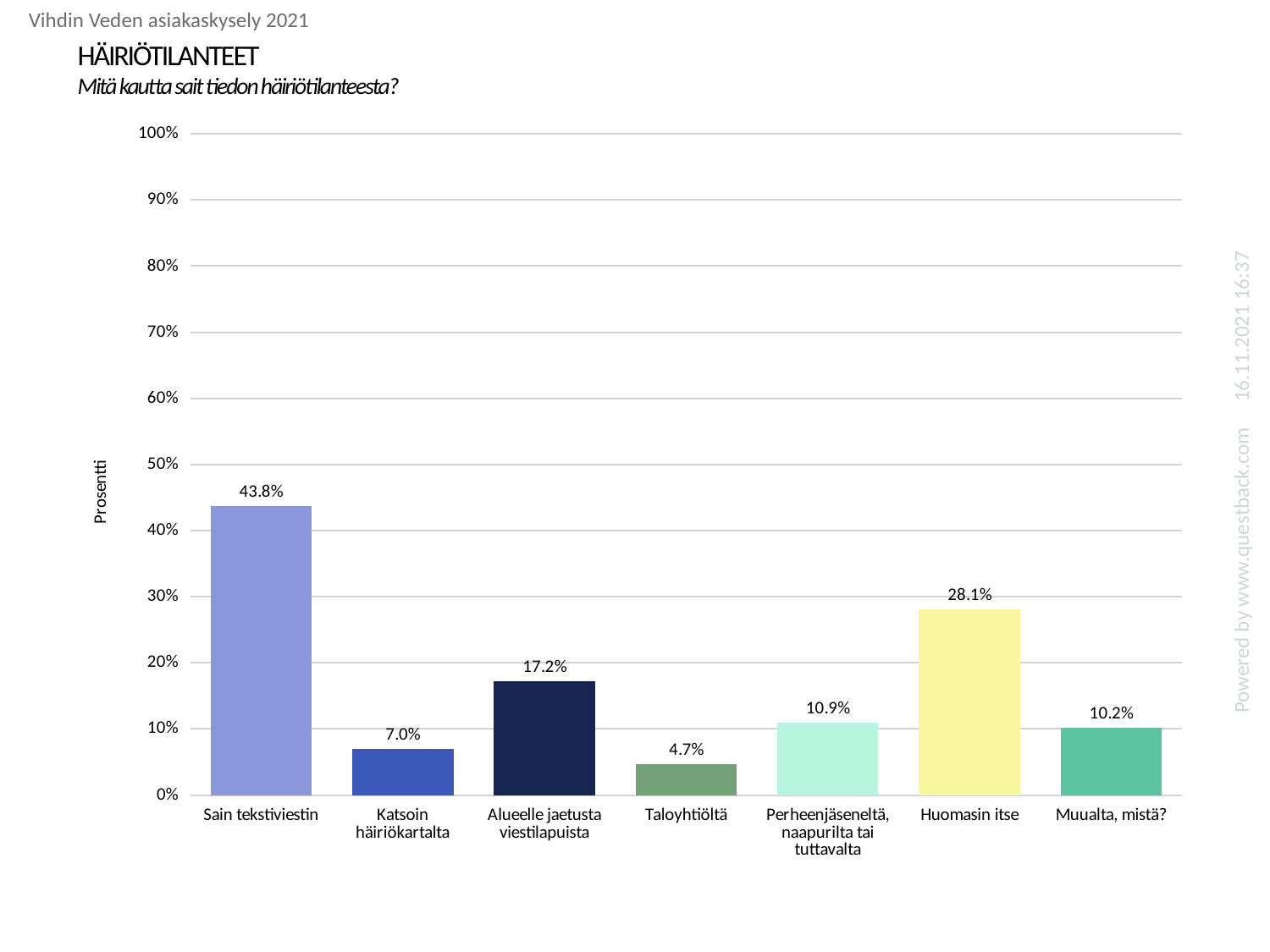

Vihdin Veden asiakaskysely 2021
# HÄIRIÖTILANTEET Mitä kautta sait tiedon häiriötilanteesta?

### Chart

| Category | Mitä kautta sait tiedon häiriötilanteesta? |
|---|---|
| Sain tekstiviestin | 0.4375 |
| Katsoin häiriökartalta | 0.0703125 |
| Alueelle jaetusta viestilapuista | 0.171875 |
| Taloyhtiöltä | 0.046875 |
| Perheenjäseneltä, naapurilta tai tuttavalta | 0.109375 |
| Huomasin itse | 0.28125 |
| Muualta, mistä? | 0.1015625 |
16.11.2021 16:37
Powered by www.questback.com